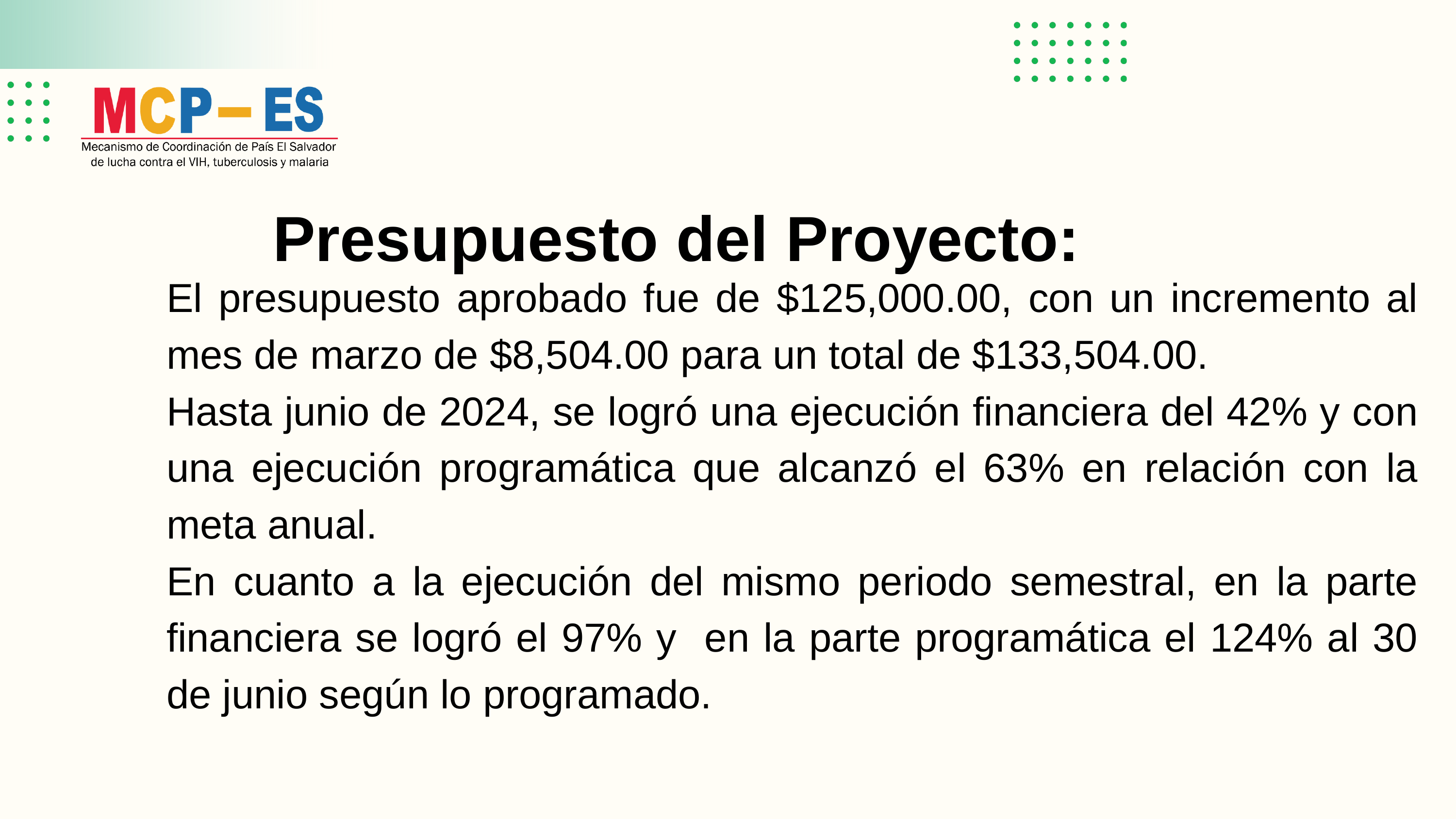

Presupuesto del Proyecto:
El presupuesto aprobado fue de $125,000.00, con un incremento al mes de marzo de $8,504.00 para un total de $133,504.00.
Hasta junio de 2024, se logró una ejecución financiera del 42% y con una ejecución programática que alcanzó el 63% en relación con la meta anual.
En cuanto a la ejecución del mismo periodo semestral, en la parte financiera se logró el 97% y  en la parte programática el 124% al 30 de junio según lo programado.